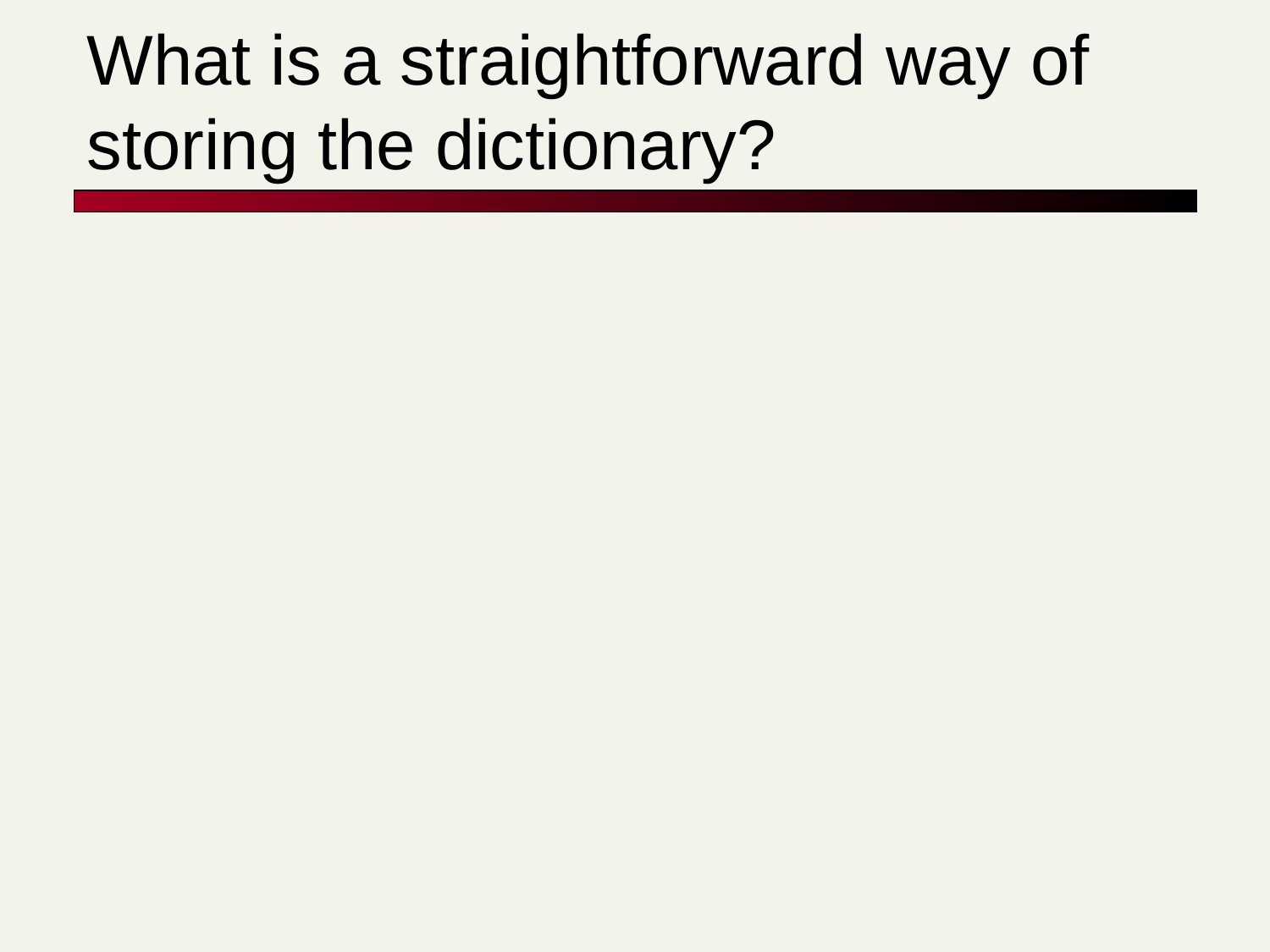

# What is a straightforward way of storing the dictionary?